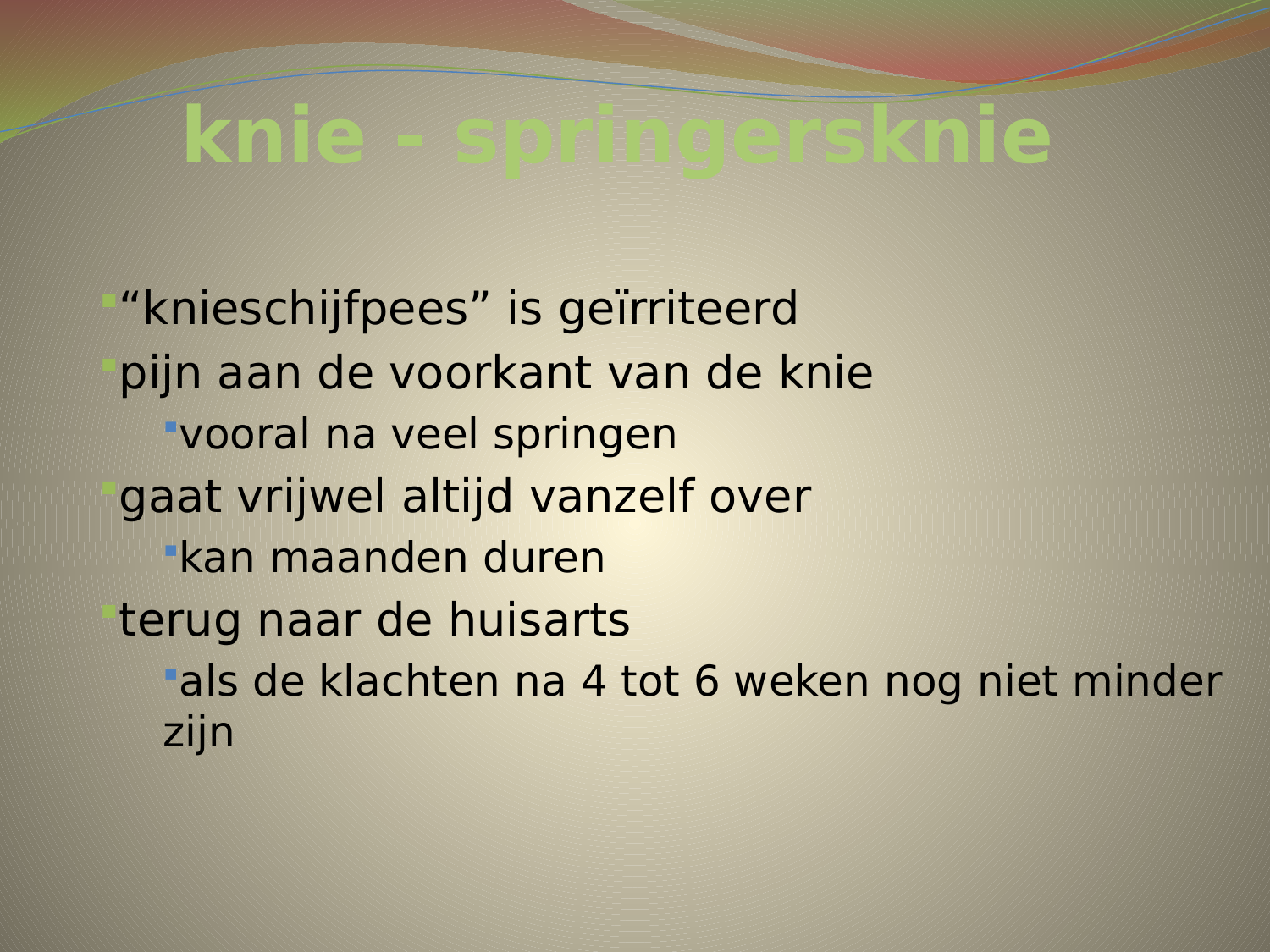

# knie - springersknie

“knieschijfpees” is geïrriteerd
pijn aan de voorkant van de knie
vooral na veel springen
gaat vrijwel altijd vanzelf over
kan maanden duren
terug naar de huisarts
als de klachten na 4 tot 6 weken nog niet minder zijn